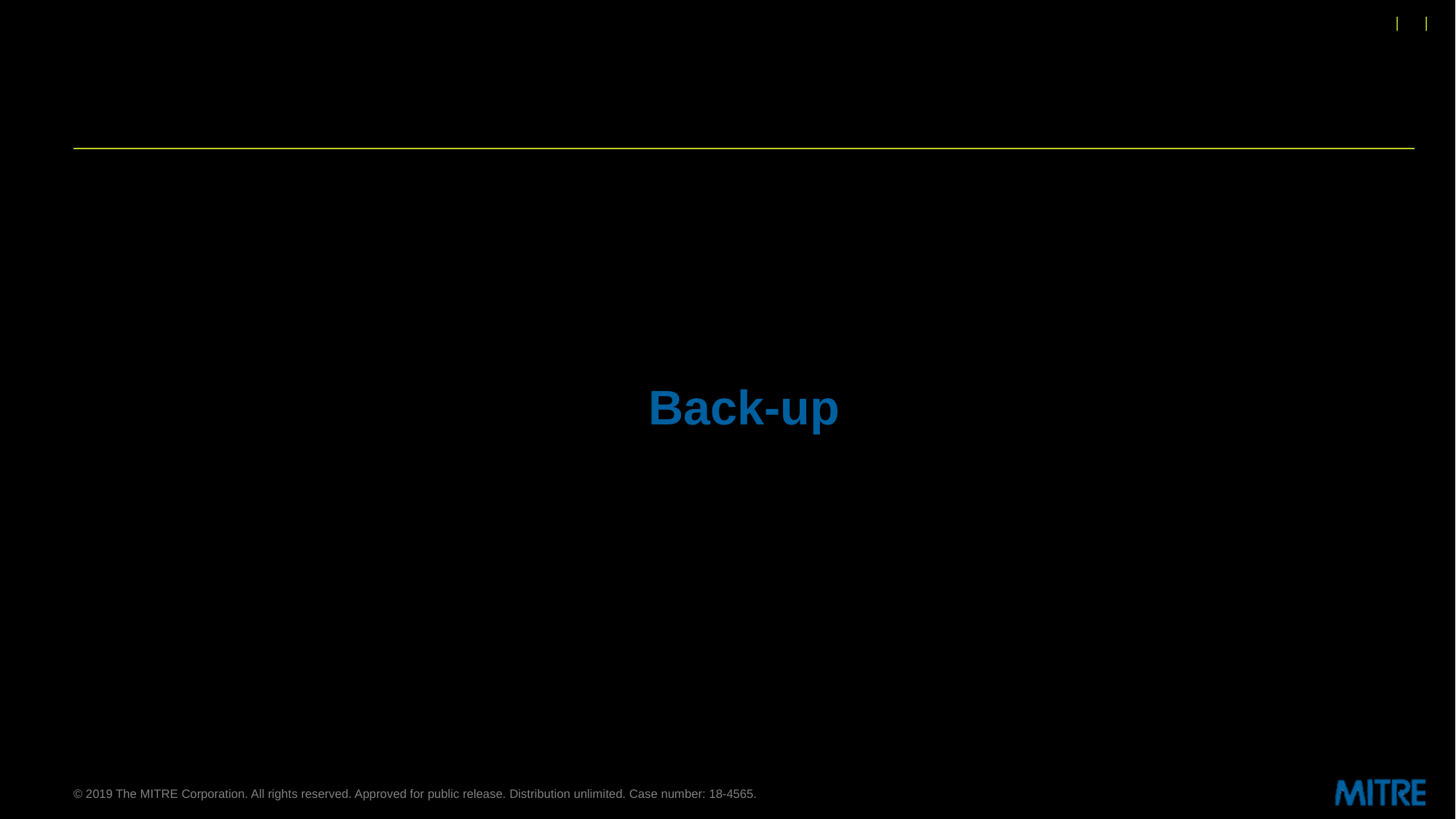

# Back-up
© 2019 The MITRE Corporation. All rights reserved. Approved for public release. Distribution unlimited. Case number: 18-4565.